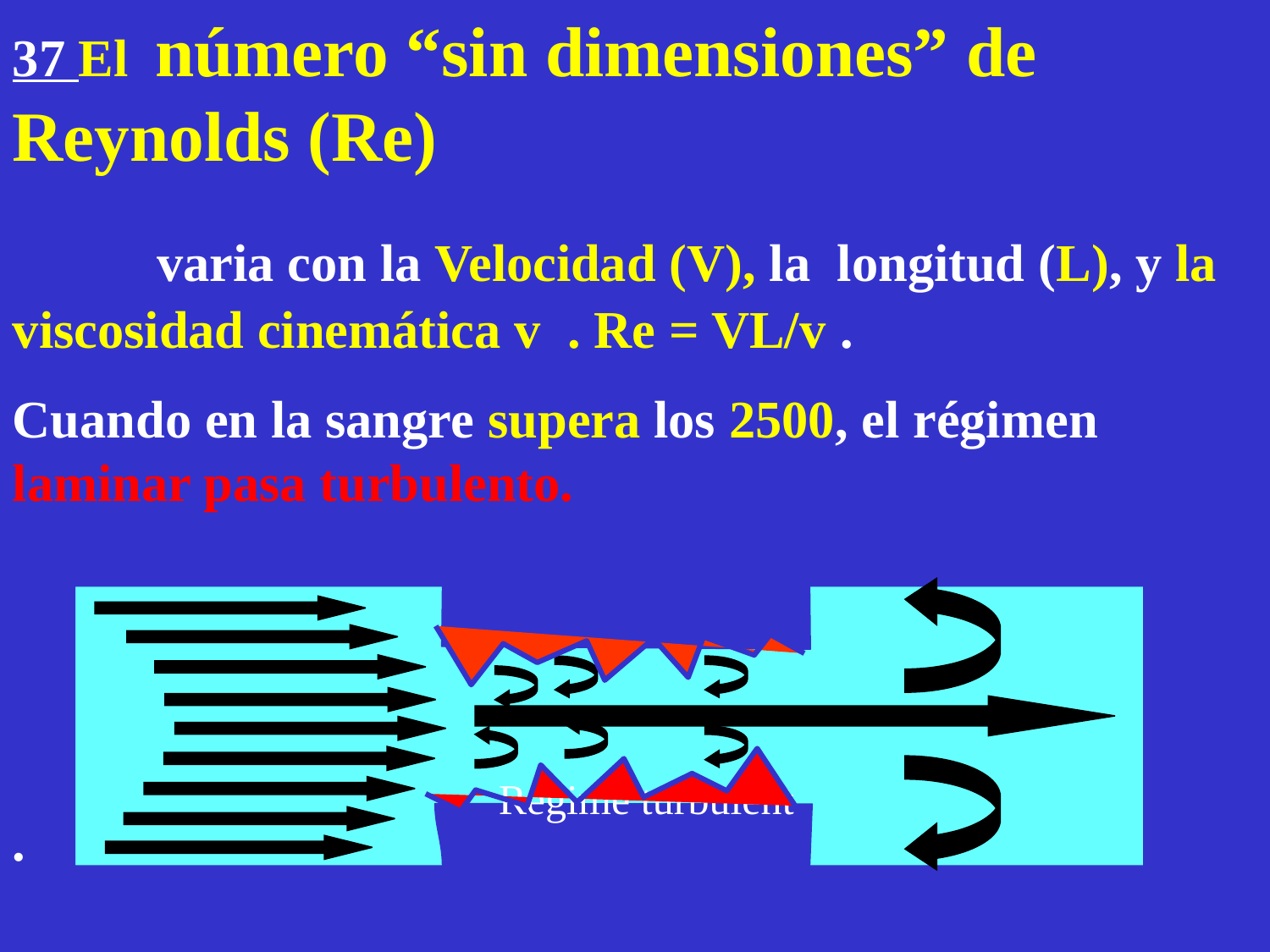

37 El  número “sin dimensiones” de Reynolds (Re)
	 varia con la Velocidad (V), la  longitud (L), y la viscosidad cinemática v  . Re = VL/v .
Cuando en la sangre supera los 2500, el régimen laminar pasa turbulento.

.

Régime turbulent